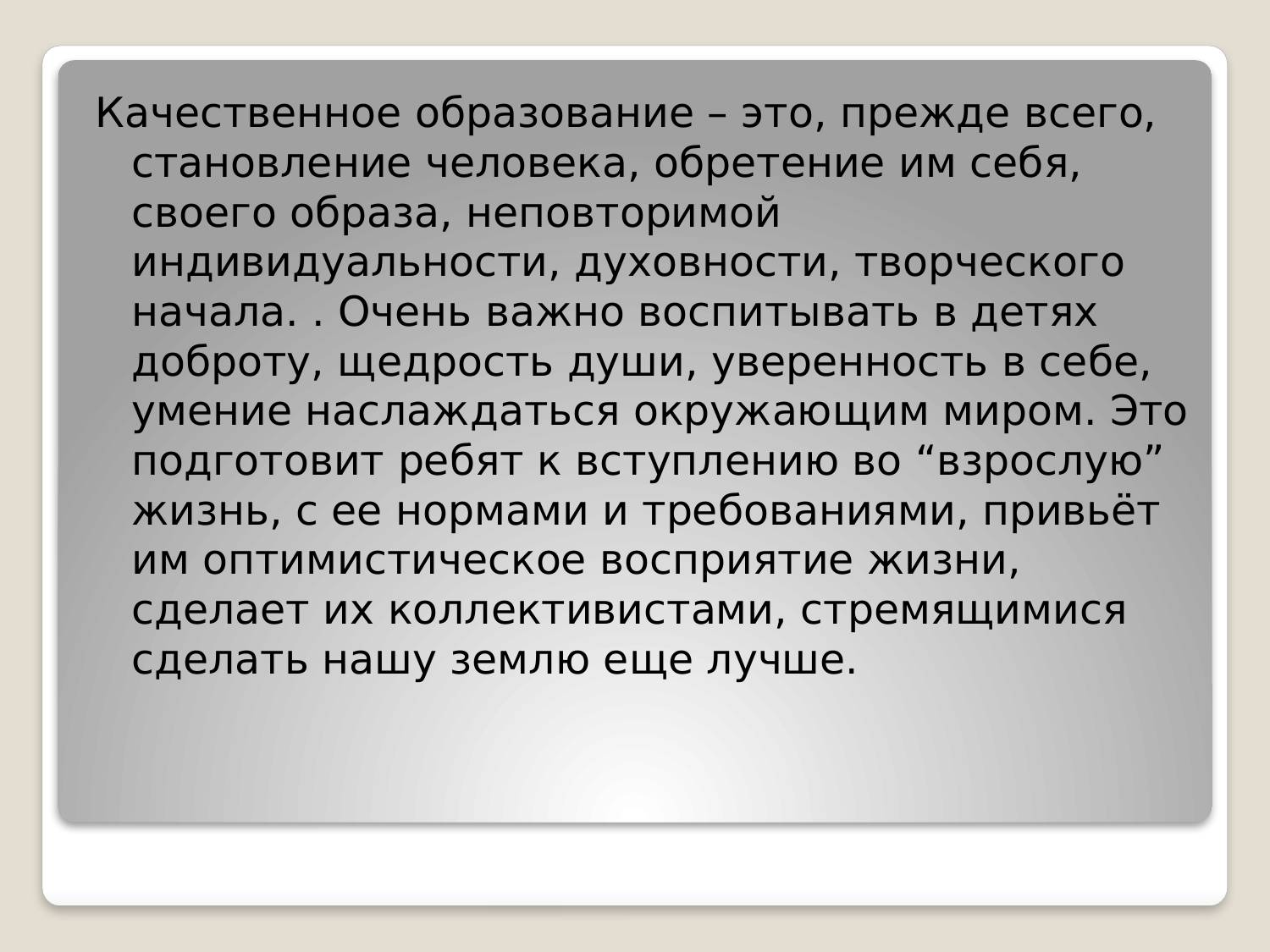

Качественное образование – это, прежде всего, становление человека, обретение им себя, своего образа, неповторимой индивидуальности, духовности, творческого начала. . Очень важно воспитывать в детях доброту, щедрость души, уверенность в себе, умение наслаждаться окружающим миром. Это подготовит ребят к вступлению во “взрослую” жизнь, с ее нормами и требованиями, привьёт им оптимистическое восприятие жизни, сделает их коллективистами, стремящимися сделать нашу землю еще лучше.